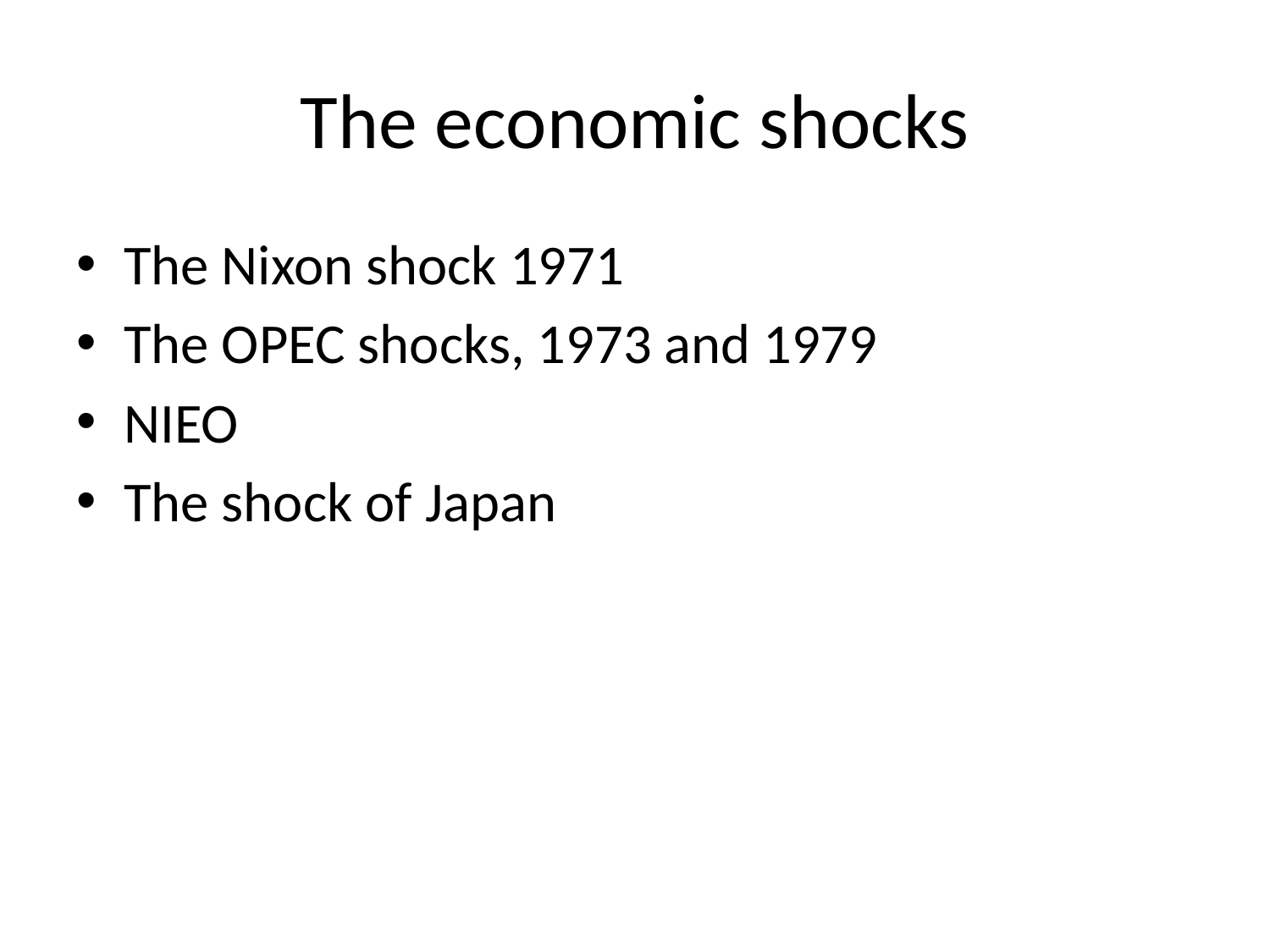

# The economic shocks
The Nixon shock 1971
The OPEC shocks, 1973 and 1979
NIEO
The shock of Japan